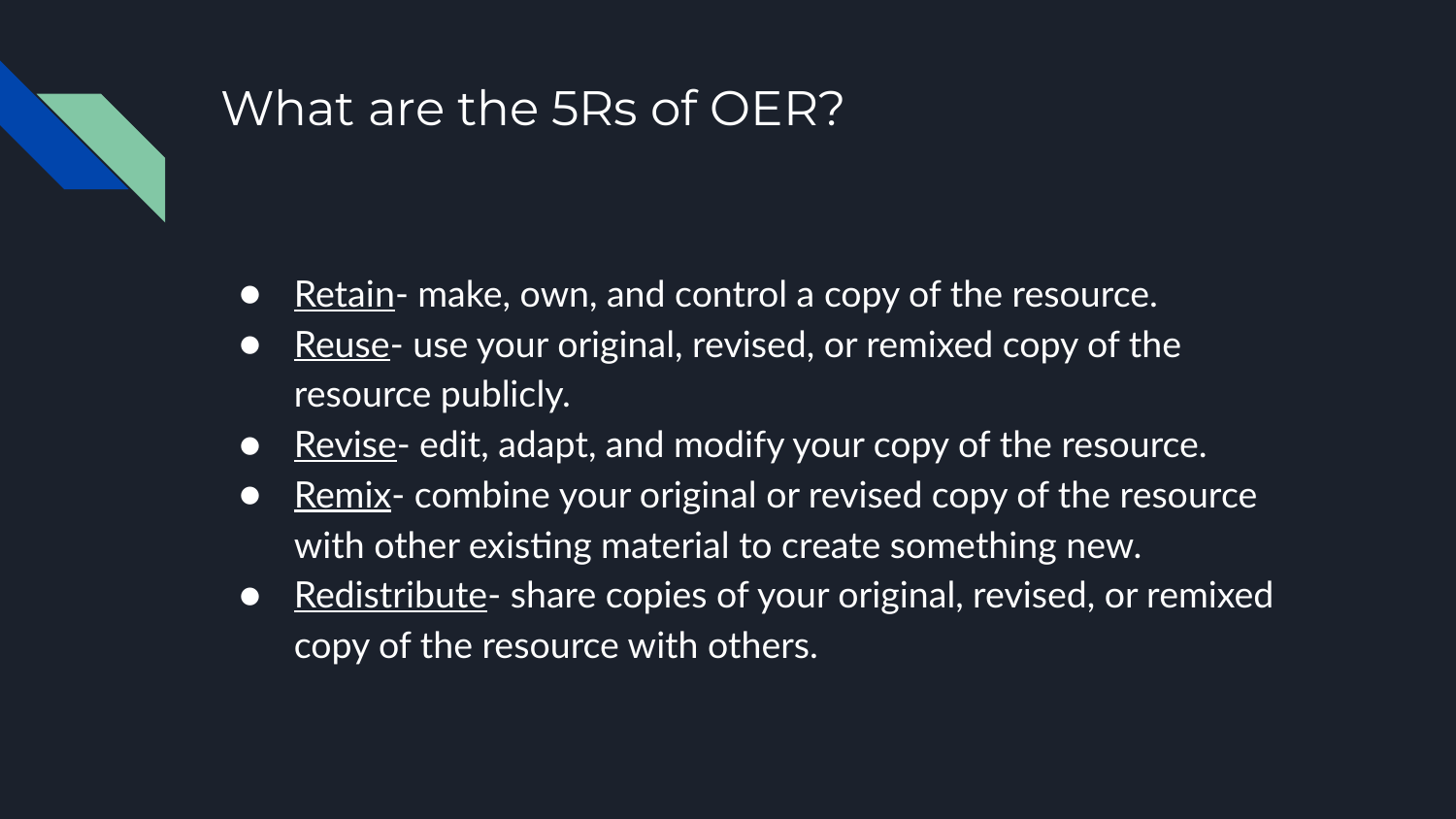

# What are the 5Rs of OER?
Retain- make, own, and control a copy of the resource.
Reuse- use your original, revised, or remixed copy of the resource publicly.
Revise- edit, adapt, and modify your copy of the resource.
Remix- combine your original or revised copy of the resource with other existing material to create something new.
Redistribute- share copies of your original, revised, or remixed copy of the resource with others.